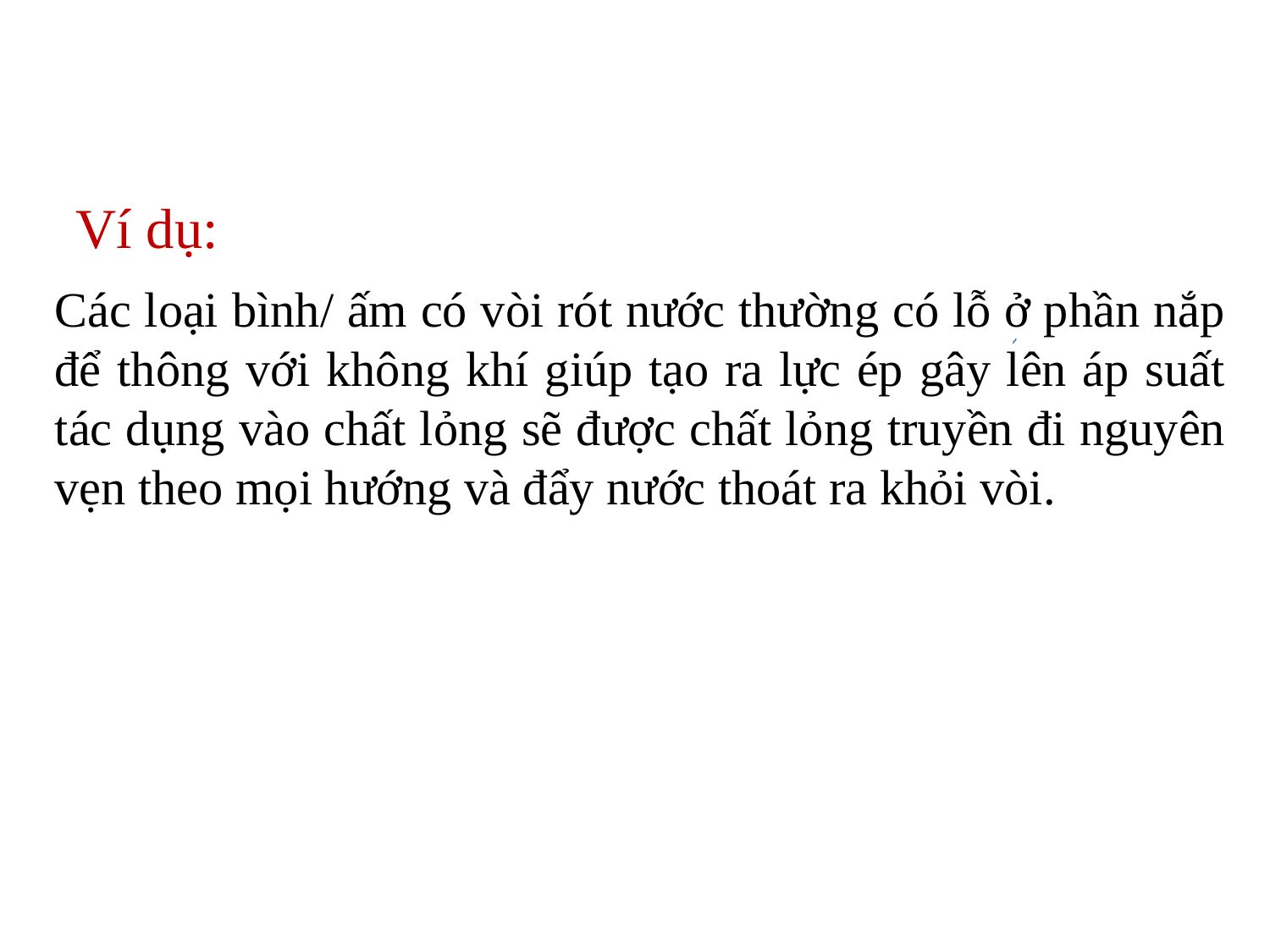

Ví dụ:
Các loại bình/ ấm có vòi rót nước thường có lỗ ở phần nắp để thông với không khí giúp tạo ra lực ép gây lên áp suất tác dụng vào chất lỏng sẽ được chất lỏng truyền đi nguyên vẹn theo mọi hướng và đẩy nước thoát ra khỏi vòi.